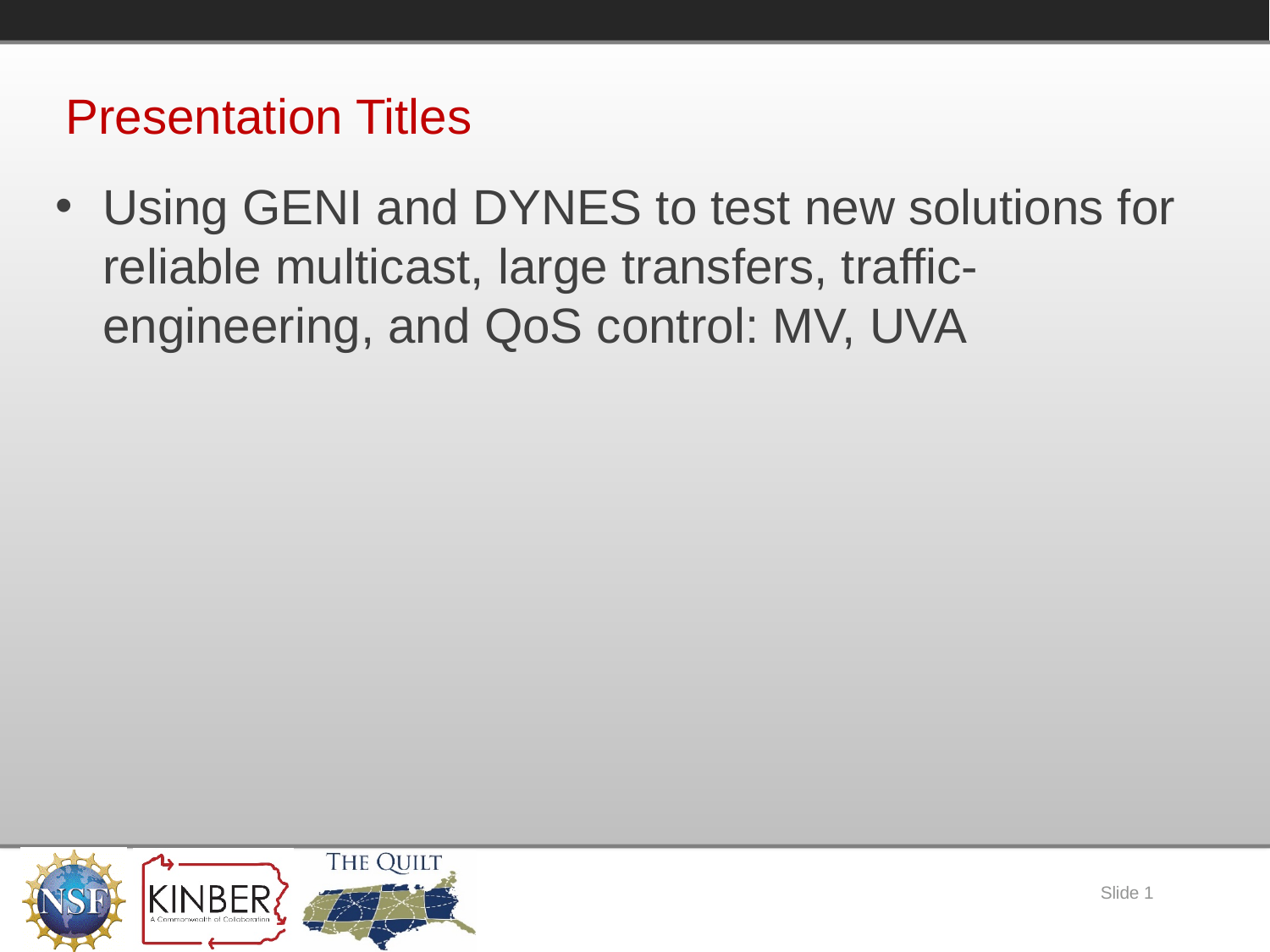

# Presentation Titles
Using GENI and DYNES to test new solutions for reliable multicast, large transfers, traffic-engineering, and QoS control: MV, UVA